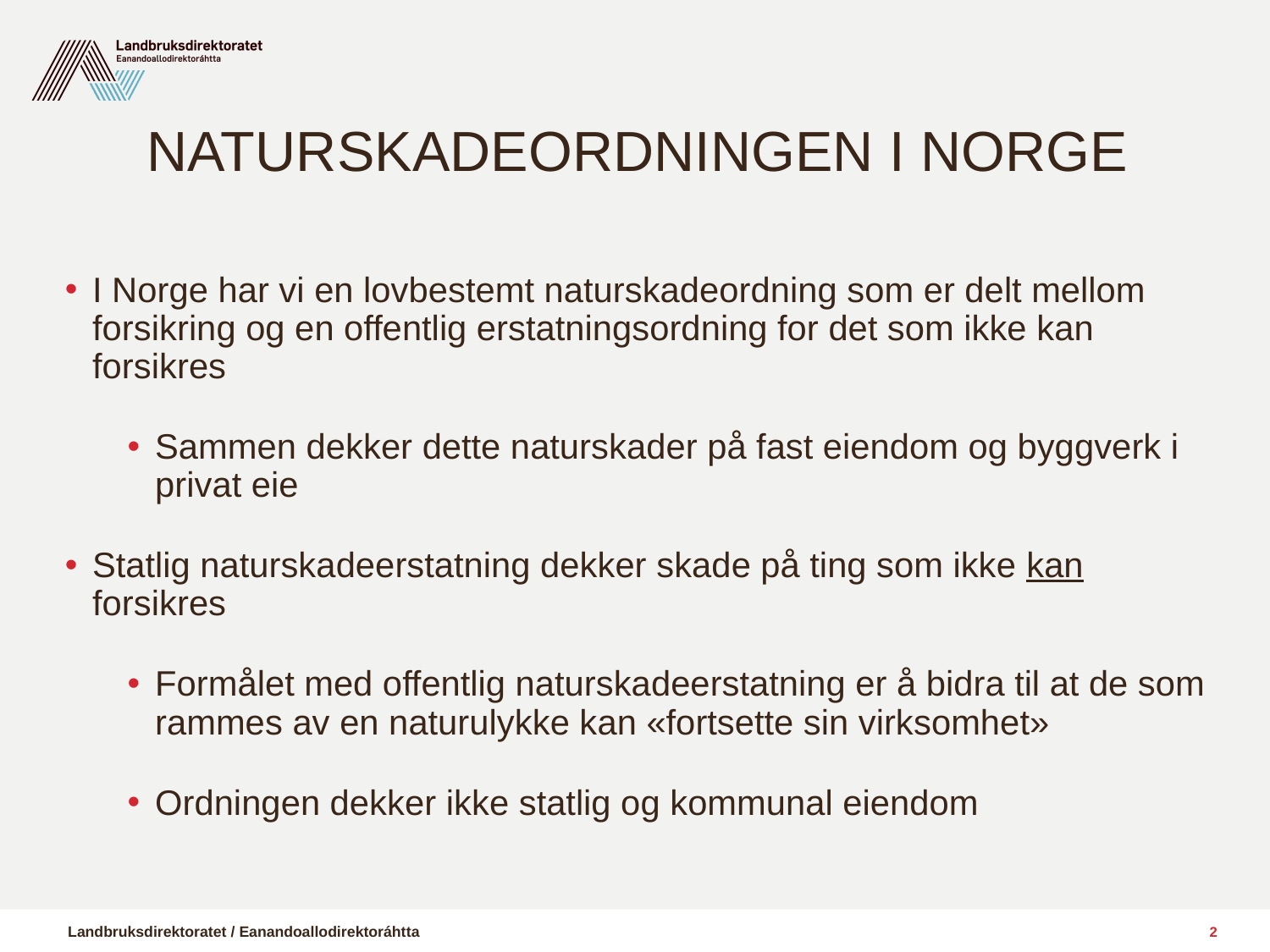

# Naturskadeordningen i Norge
I Norge har vi en lovbestemt naturskadeordning som er delt mellom forsikring og en offentlig erstatningsordning for det som ikke kan forsikres
Sammen dekker dette naturskader på fast eiendom og byggverk i privat eie
Statlig naturskadeerstatning dekker skade på ting som ikke kan forsikres
Formålet med offentlig naturskadeerstatning er å bidra til at de som rammes av en naturulykke kan «fortsette sin virksomhet»
Ordningen dekker ikke statlig og kommunal eiendom

2